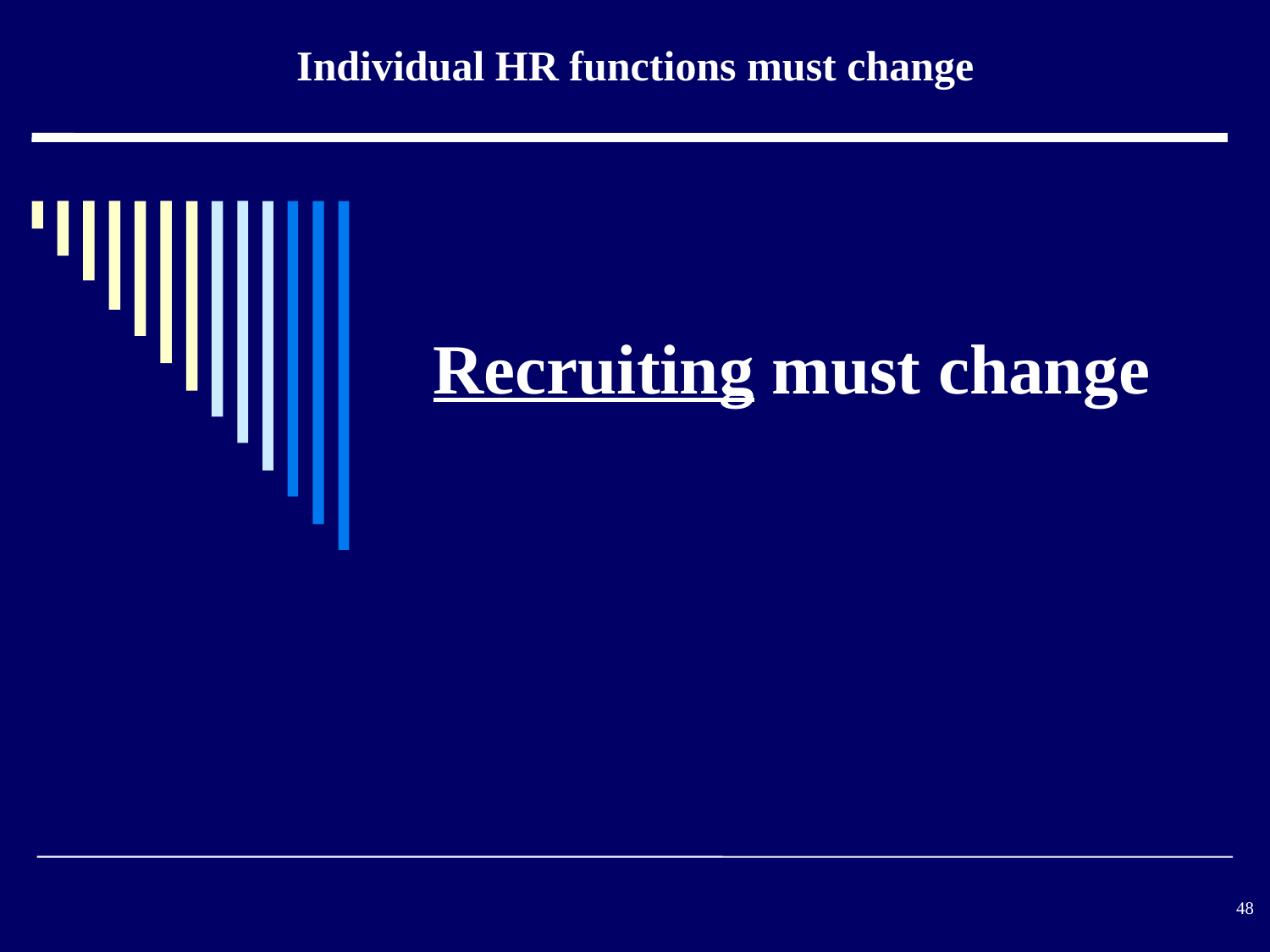

Individual HR functions must change
Recruiting must change
#

48